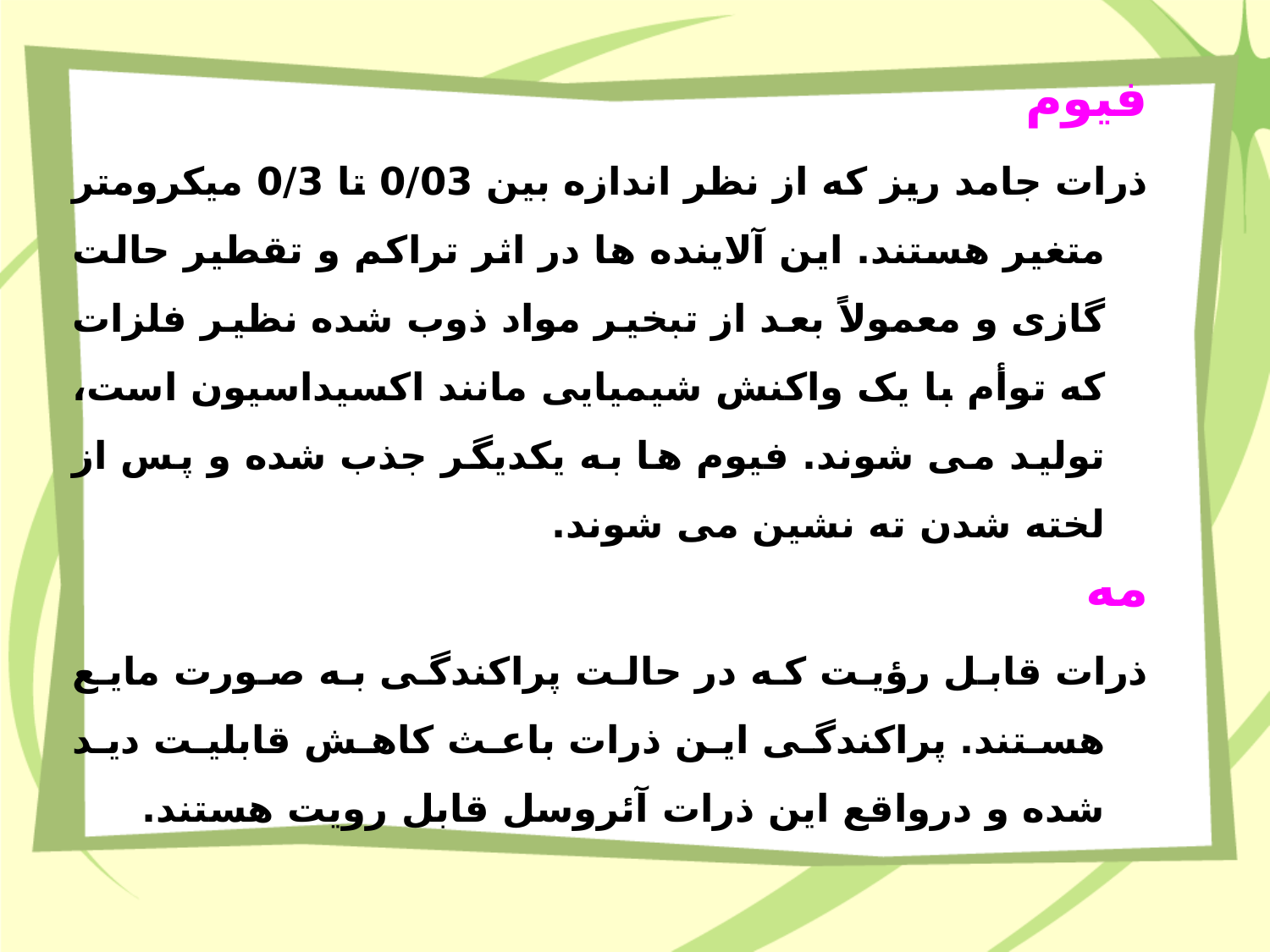

#
فیوم
ذرات جامد ریز که از نظر اندازه بین 0/03 تا 0/3 میکرومتر متغیر هستند. این آلاینده ها در اثر تراکم و تقطیر حالت گازی و معمولاً بعد از تبخیر مواد ذوب شده نظیر فلزات که توأم با یک واکنش شیمیایی مانند اکسیداسیون است، تولید می شوند. فیوم ها به یکدیگر جذب شده و پس از لخته شدن ته نشین می شوند.
مه
ذرات قابل رؤیت که در حالت پراکندگی به صورت مایع هستند. پراکندگی این ذرات باعث کاهش قابلیت دید شده و درواقع این ذرات آئروسل قابل رویت هستند.